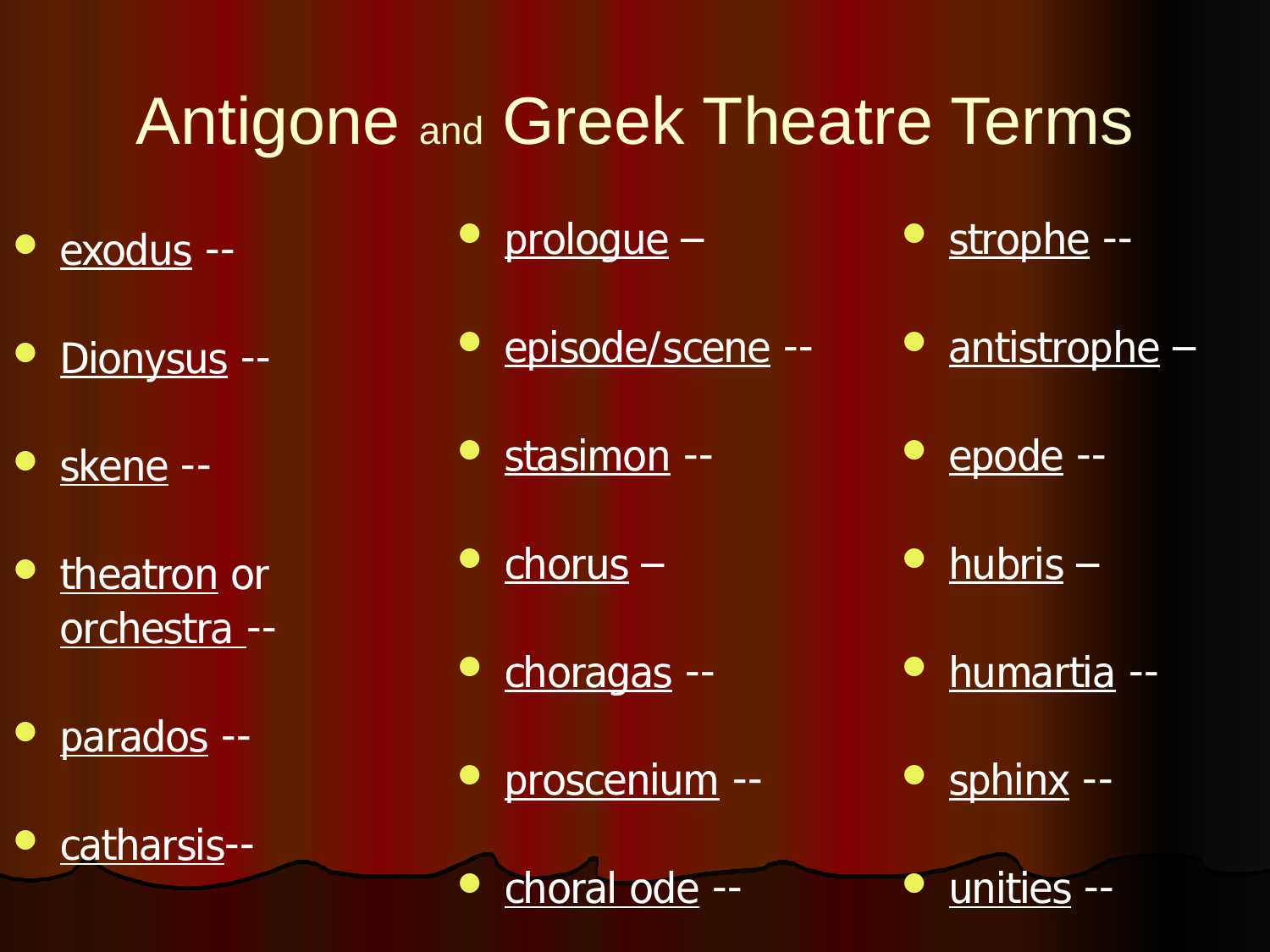

# Antigone and Greek Theatre Terms
prologue –

episode/scene --

stasimon --

chorus –

choragas --

proscenium --

choral ode --
strophe --

antistrophe –

epode --

hubris –

humartia --

sphinx --

unities --
exodus --

Dionysus --

skene --

theatron or
	orchestra --

parados --

catharsis--